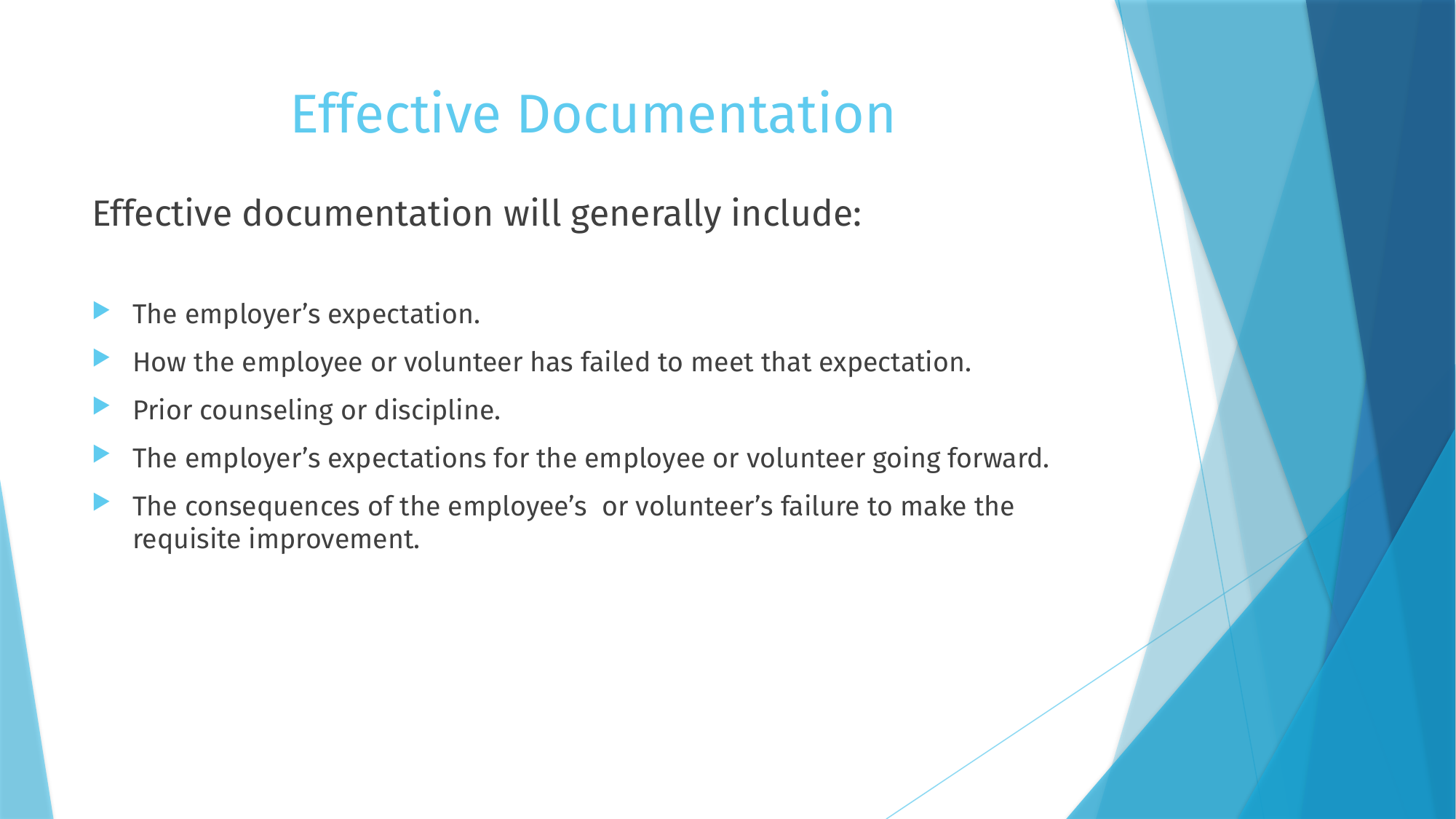

# Effective Documentation
Effective documentation will generally include:

The employer’s expectation.
How the employee or volunteer has failed to meet that expectation.
Prior counseling or discipline.
The employer’s expectations for the employee or volunteer going forward.
The consequences of the employee’s  or volunteer’s failure to make the requisite improvement.